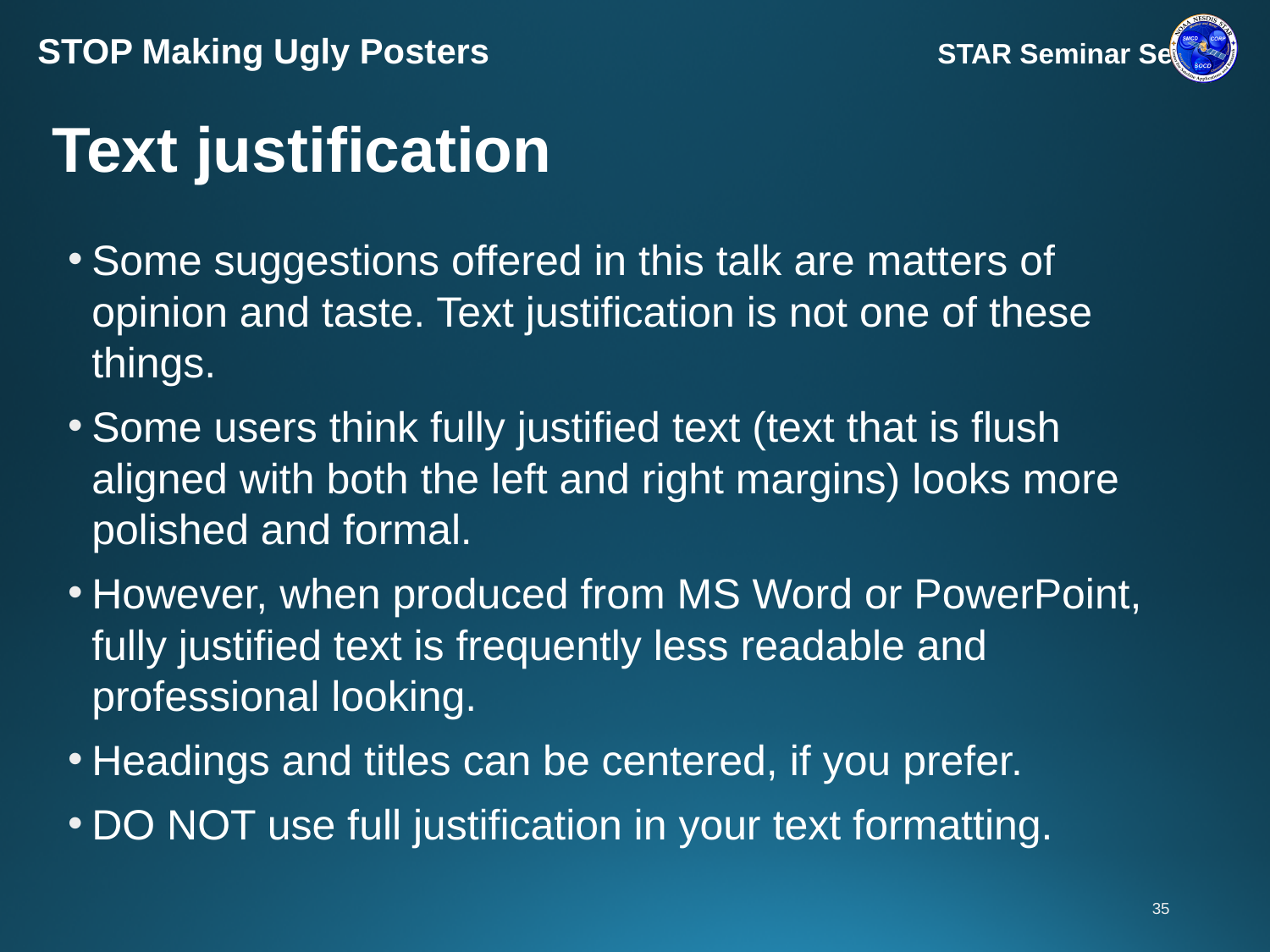

# Text justification
Some suggestions offered in this talk are matters of opinion and taste. Text justification is not one of these things.
Some users think fully justified text (text that is flush aligned with both the left and right margins) looks more polished and formal.
However, when produced from MS Word or PowerPoint, fully justified text is frequently less readable and professional looking.
Headings and titles can be centered, if you prefer.
DO NOT use full justification in your text formatting.

35